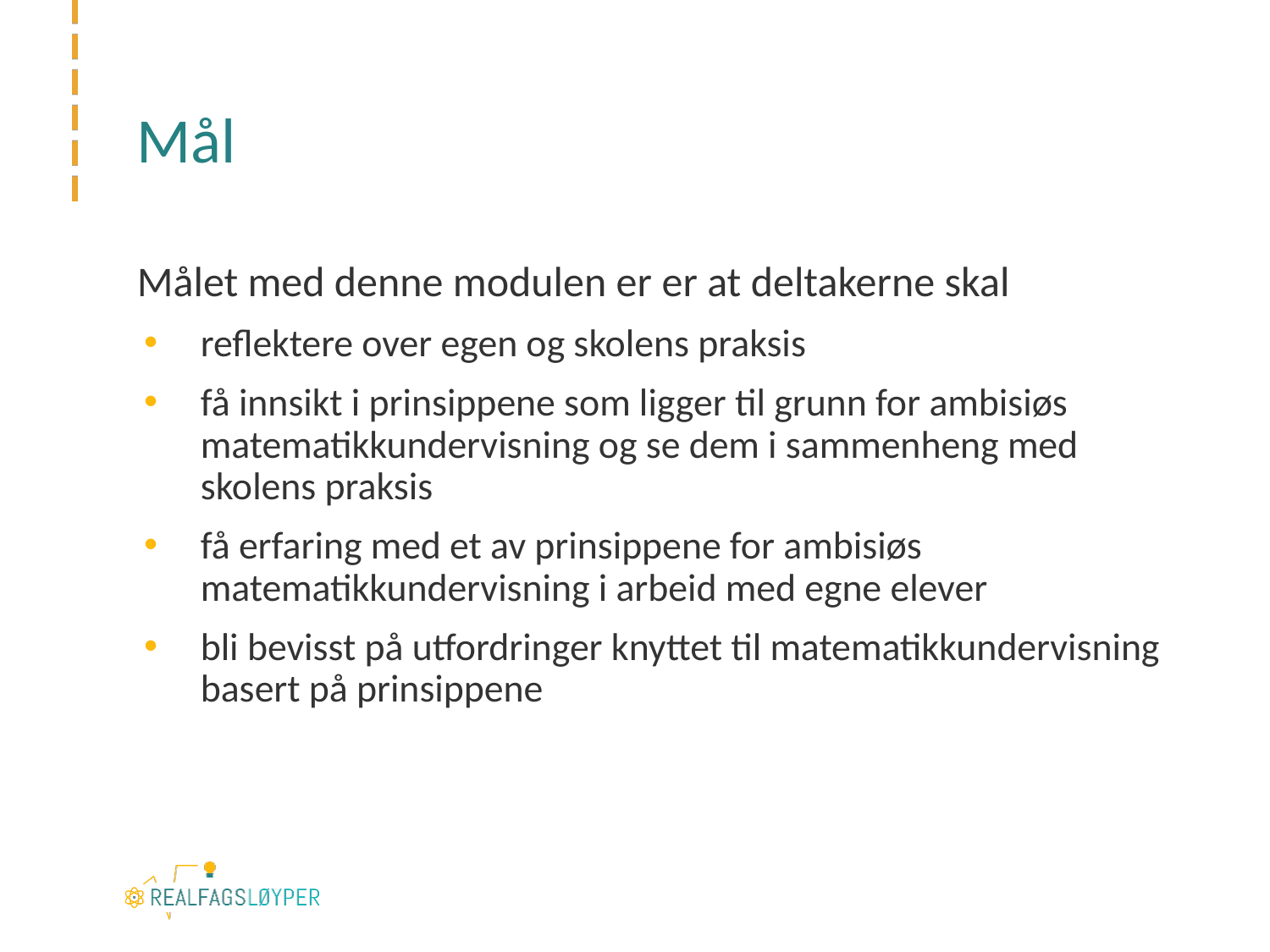

# Mål
Målet med denne modulen er er at deltakerne skal
reflektere over egen og skolens praksis
få innsikt i prinsippene som ligger til grunn for ambisiøs matematikkundervisning og se dem i sammenheng med skolens praksis
få erfaring med et av prinsippene for ambisiøs matematikkundervisning i arbeid med egne elever
bli bevisst på utfordringer knyttet til matematikkundervisning basert på prinsippene